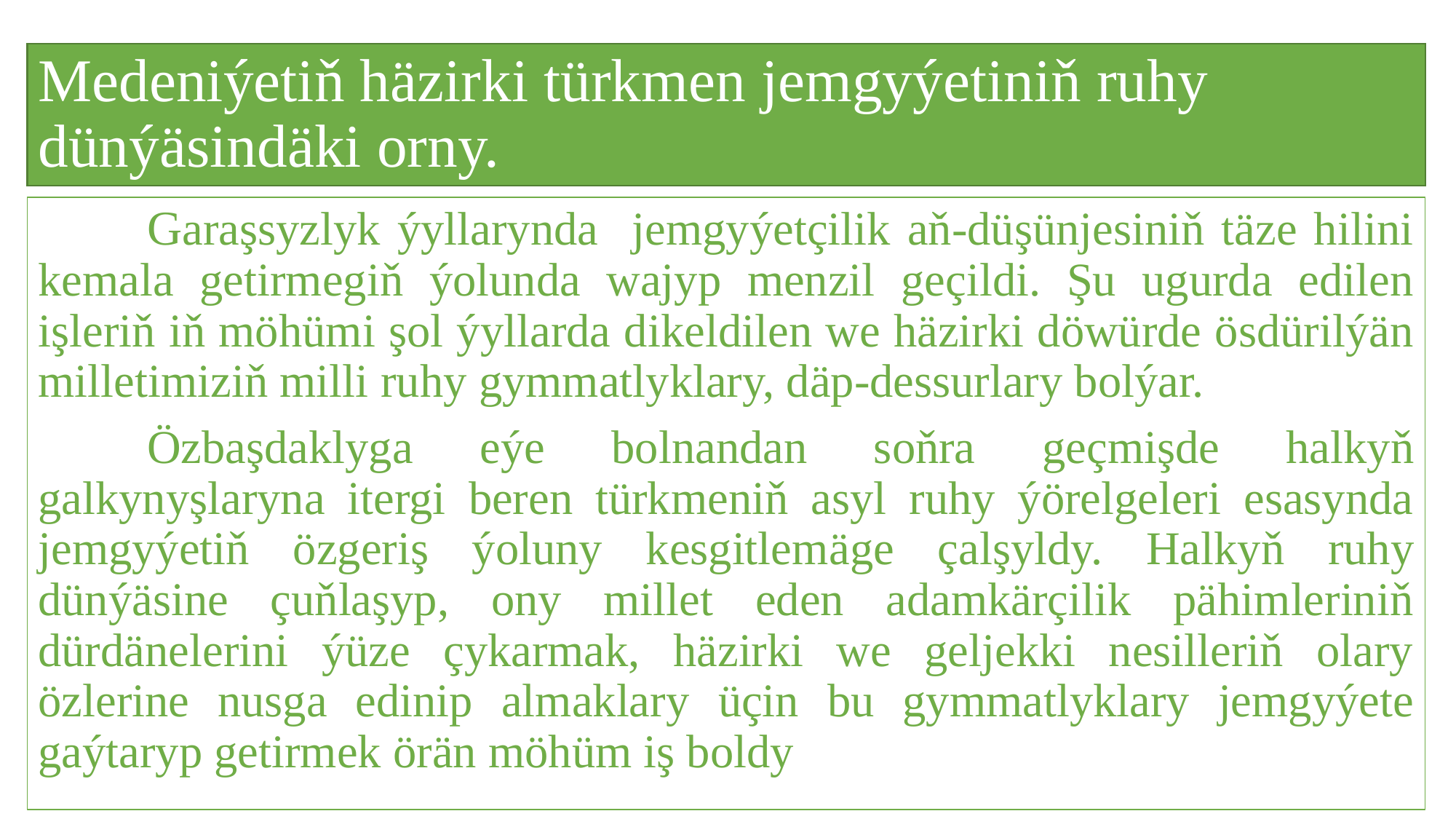

# Medeniýetiň häzirki türkmen jemgyýetiniň ruhy dünýäsindäki orny.
	Garaşsyzlyk ýyllarynda  jemgyýetçilik aň-düşünjesiniň täze hilini kemala getirmegiň ýolunda wajyp menzil geçildi. Şu ugurda edilen işleriň iň möhümi şol ýyllarda dikeldilen we häzirki döwürde ösdürilýän milletimiziň milli ruhy gymmatlyklary, däp-dessurlary bolýar.
	Özbaşdaklyga eýe bolnandan soňra geçmişde halkyň galkynyşlaryna itergi beren türkmeniň asyl ruhy ýörelgeleri esasynda jemgyýetiň özgeriş ýoluny kesgitlemäge çalşyldy. Halkyň ruhy dünýäsine çuňlaşyp, ony millet eden adamkärçilik pähimleriniň dürdänelerini ýüze çykarmak, häzirki we geljekki nesilleriň olary özlerine nusga edinip almaklary üçin bu gymmatlyklary jemgyýete gaýtaryp getirmek örän möhüm iş boldy